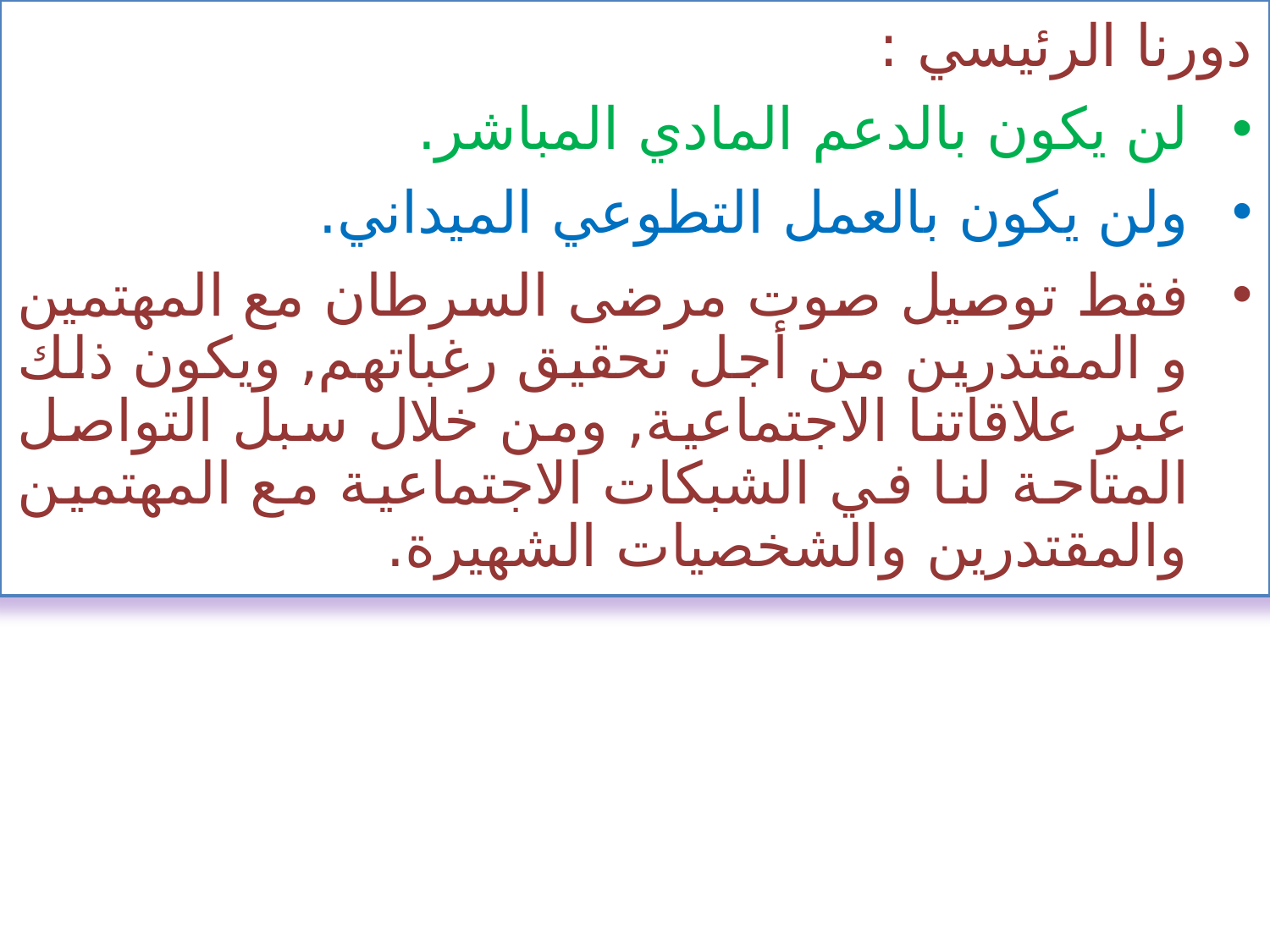

دورنا الرئيسي :
لن يكون بالدعم المادي المباشر.
ولن يكون بالعمل التطوعي الميداني.
فقط توصيل صوت مرضى السرطان مع المهتمين و المقتدرين من أجل تحقيق رغباتهم, ويكون ذلك عبر علاقاتنا الاجتماعية, ومن خلال سبل التواصل المتاحة لنا في الشبكات الاجتماعية مع المهتمين والمقتدرين والشخصيات الشهيرة.

لماذا هذه الطريقة؟ حتى نضمن الاستمرار  بدون كلفة قانونية, أو كلفة زمنية في العمل الميداني.